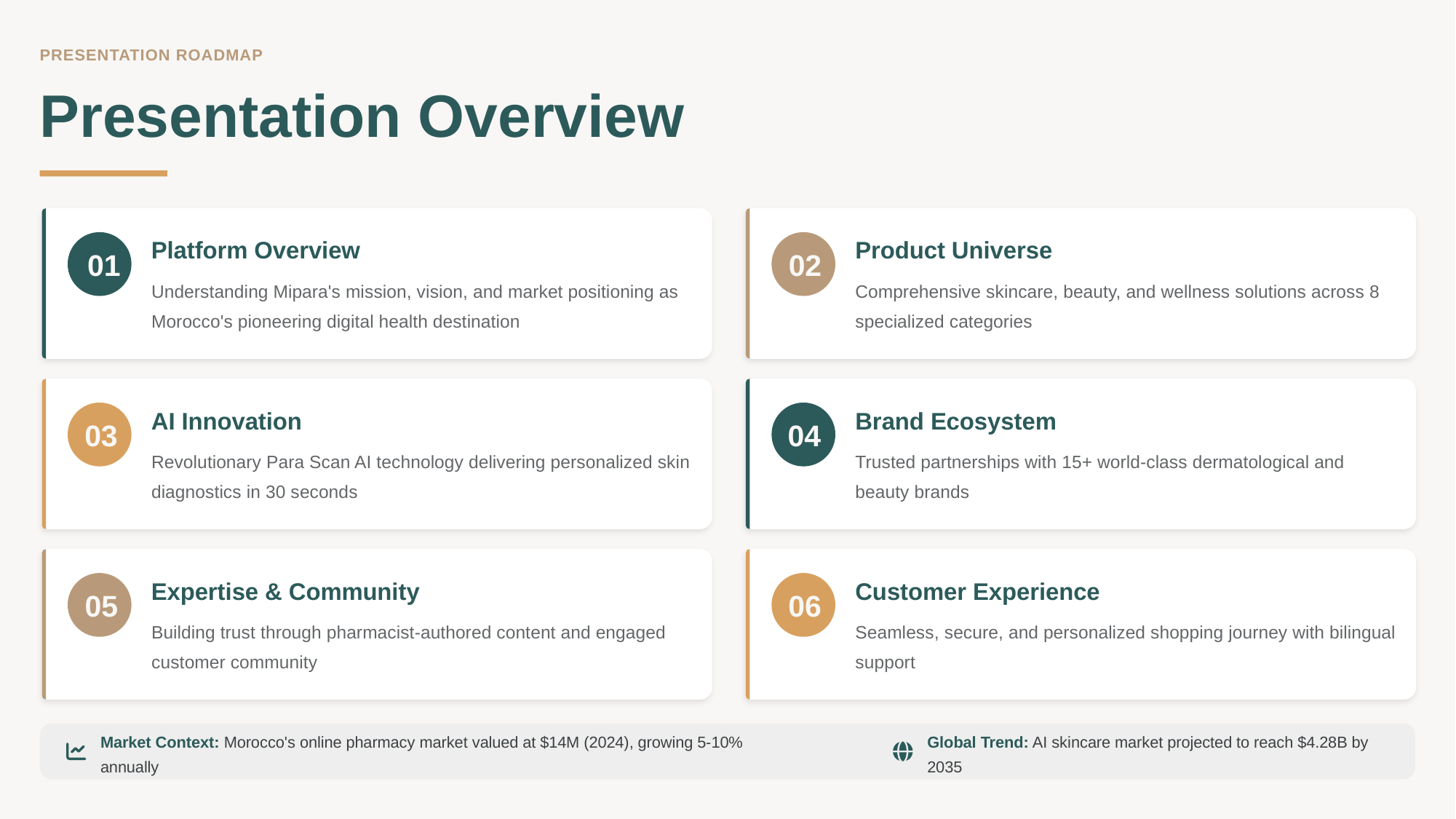

PRESENTATION ROADMAP
Presentation Overview

Platform Overview

Product Universe
01
02
Understanding Mipara's mission, vision, and market positioning as Morocco's pioneering digital health destination
Comprehensive skincare, beauty, and wellness solutions across 8 specialized categories

AI Innovation

Brand Ecosystem
03
04
Revolutionary Para Scan AI technology delivering personalized skin diagnostics in 30 seconds
Trusted partnerships with 15+ world-class dermatological and beauty brands

Expertise & Community

Customer Experience
05
06
Building trust through pharmacist-authored content and engaged customer community
Seamless, secure, and personalized shopping journey with bilingual support

Market Context: Morocco's online pharmacy market valued at $14M (2024), growing 5-10% annually
Global Trend: AI skincare market projected to reach $4.28B by 2035